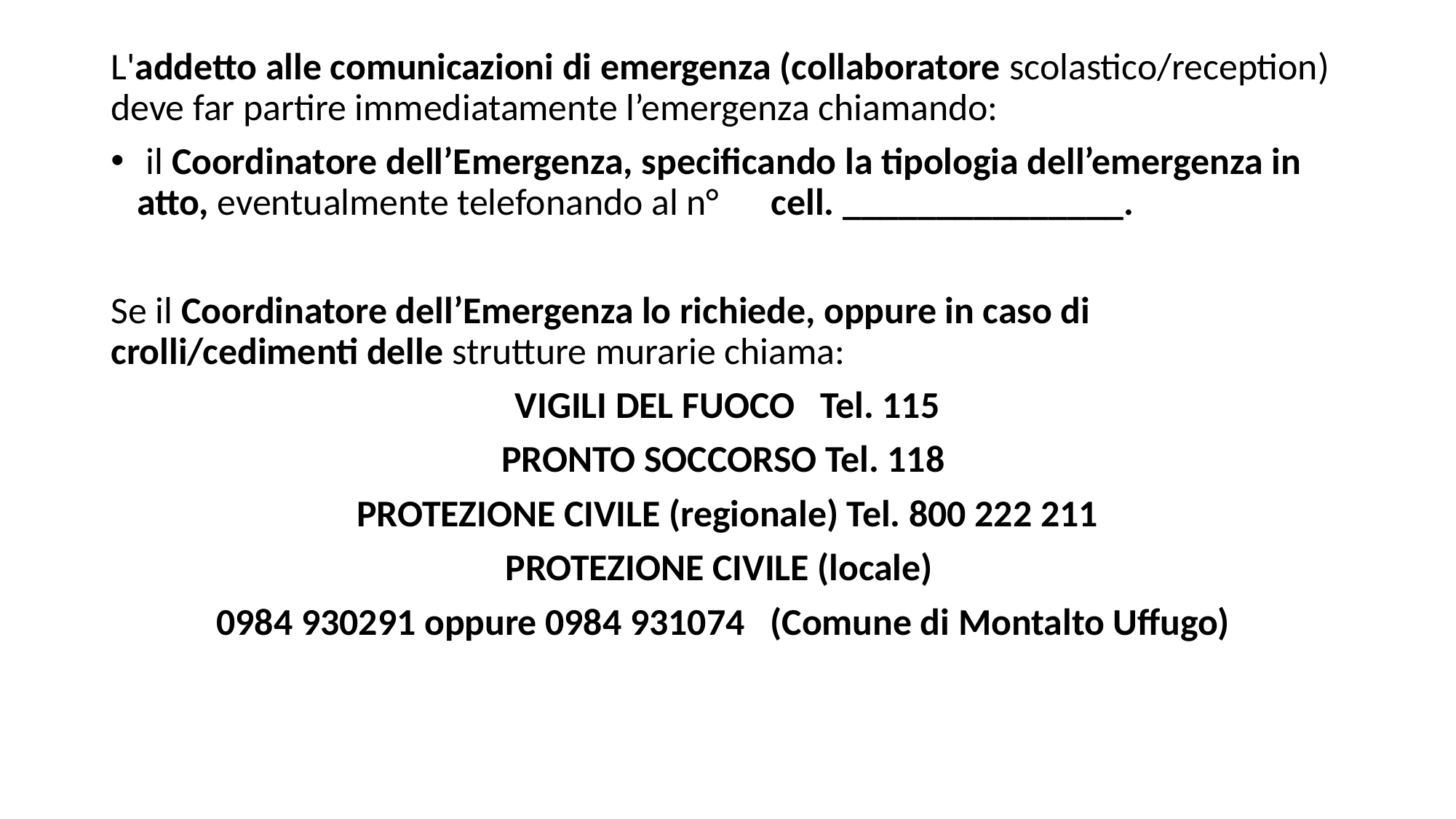

L'addetto alle comunicazioni di emergenza (collaboratore scolastico/reception) deve far partire immediatamente l’emergenza chiamando:
 il Coordinatore dell’Emergenza, specificando la tipologia dell’emergenza in atto, eventualmente telefonando al n°      cell. _______________.

Se il Coordinatore dell’Emergenza lo richiede, oppure in caso di crolli/cedimenti delle strutture murarie chiama:
VIGILI DEL FUOCO   Tel. 115
PRONTO SOCCORSO Tel. 118
PROTEZIONE CIVILE (regionale) Tel. 800 222 211
PROTEZIONE CIVILE (locale)
0984 930291 oppure 0984 931074   (Comune di Montalto Uffugo)